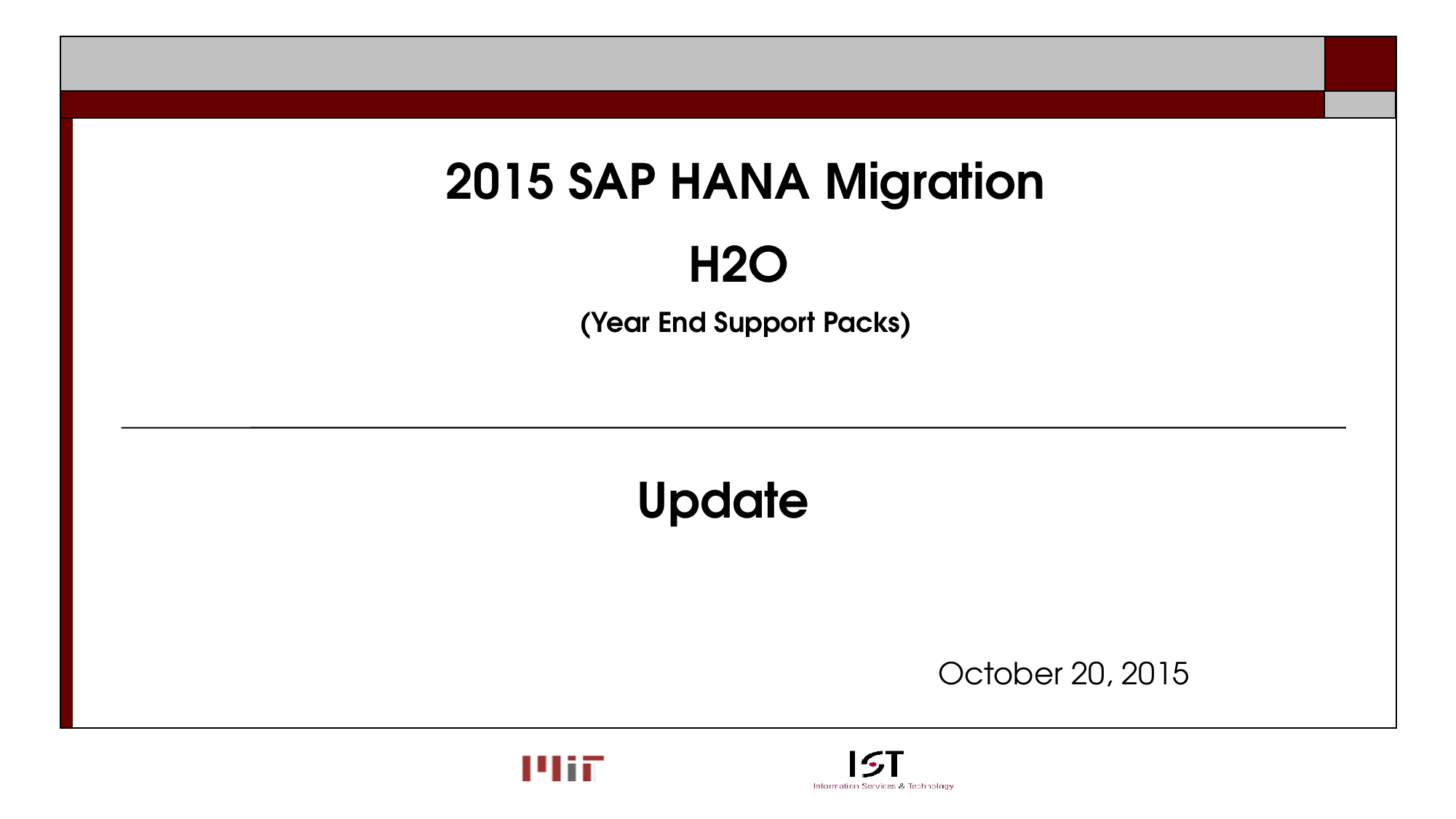

2015 SAP HANA Migration
H2O
(Year End Support Packs)
#
Update

October 20, 2015